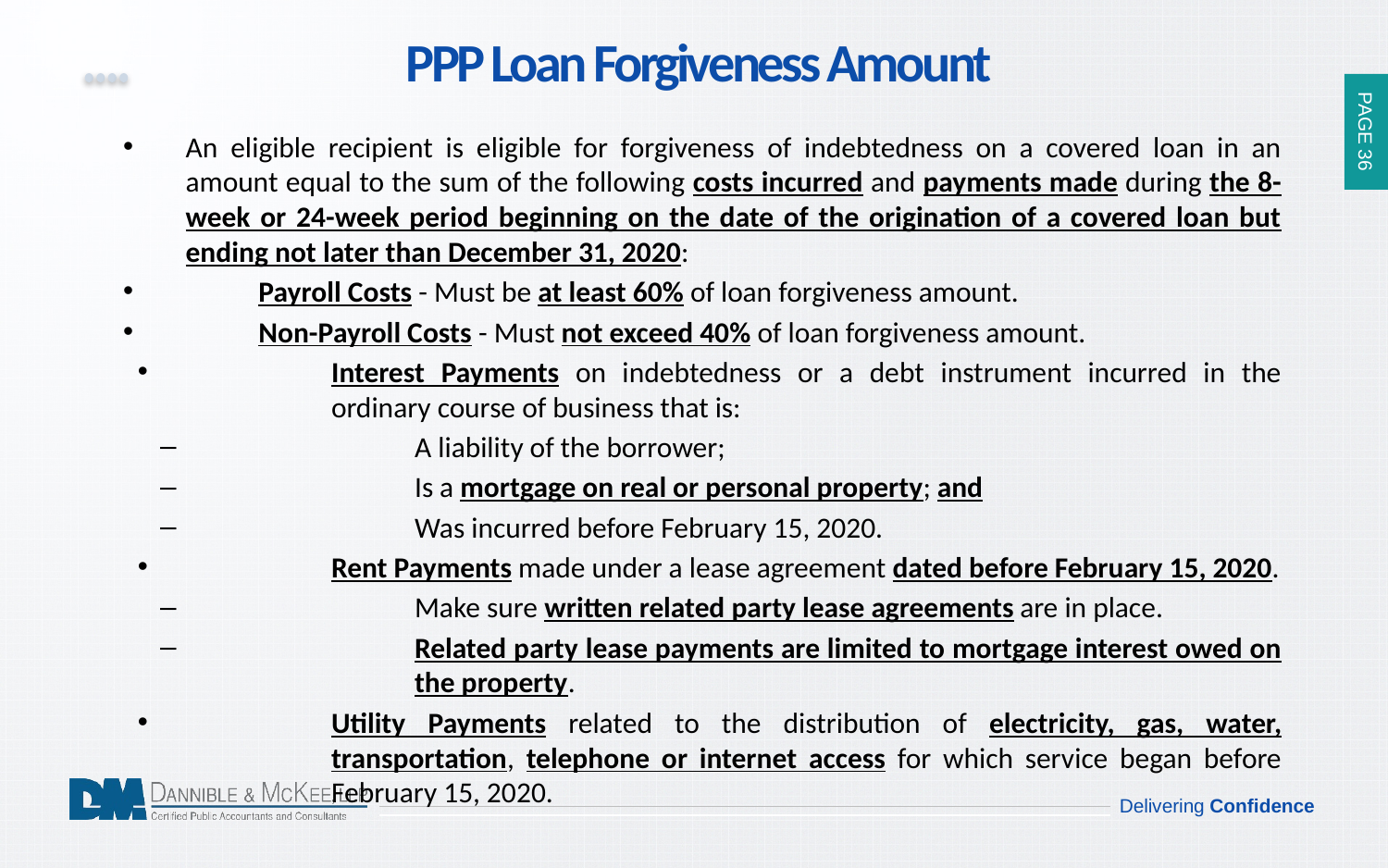

PPP Loan Forgiveness Amount
An eligible recipient is eligible for forgiveness of indebtedness on a covered loan in an amount equal to the sum of the following costs incurred and payments made during the 8-week or 24-week period beginning on the date of the origination of a covered loan but ending not later than December 31, 2020:
Payroll Costs - Must be at least 60% of loan forgiveness amount.
Non-Payroll Costs - Must not exceed 40% of loan forgiveness amount.
Interest Payments on indebtedness or a debt instrument incurred in the ordinary course of business that is:
A liability of the borrower;
Is a mortgage on real or personal property; and
Was incurred before February 15, 2020.
Rent Payments made under a lease agreement dated before February 15, 2020.
Make sure written related party lease agreements are in place.
Related party lease payments are limited to mortgage interest owed on the property.
Utility Payments related to the distribution of electricity, gas, water, transportation, telephone or internet access for which service began before February 15, 2020.